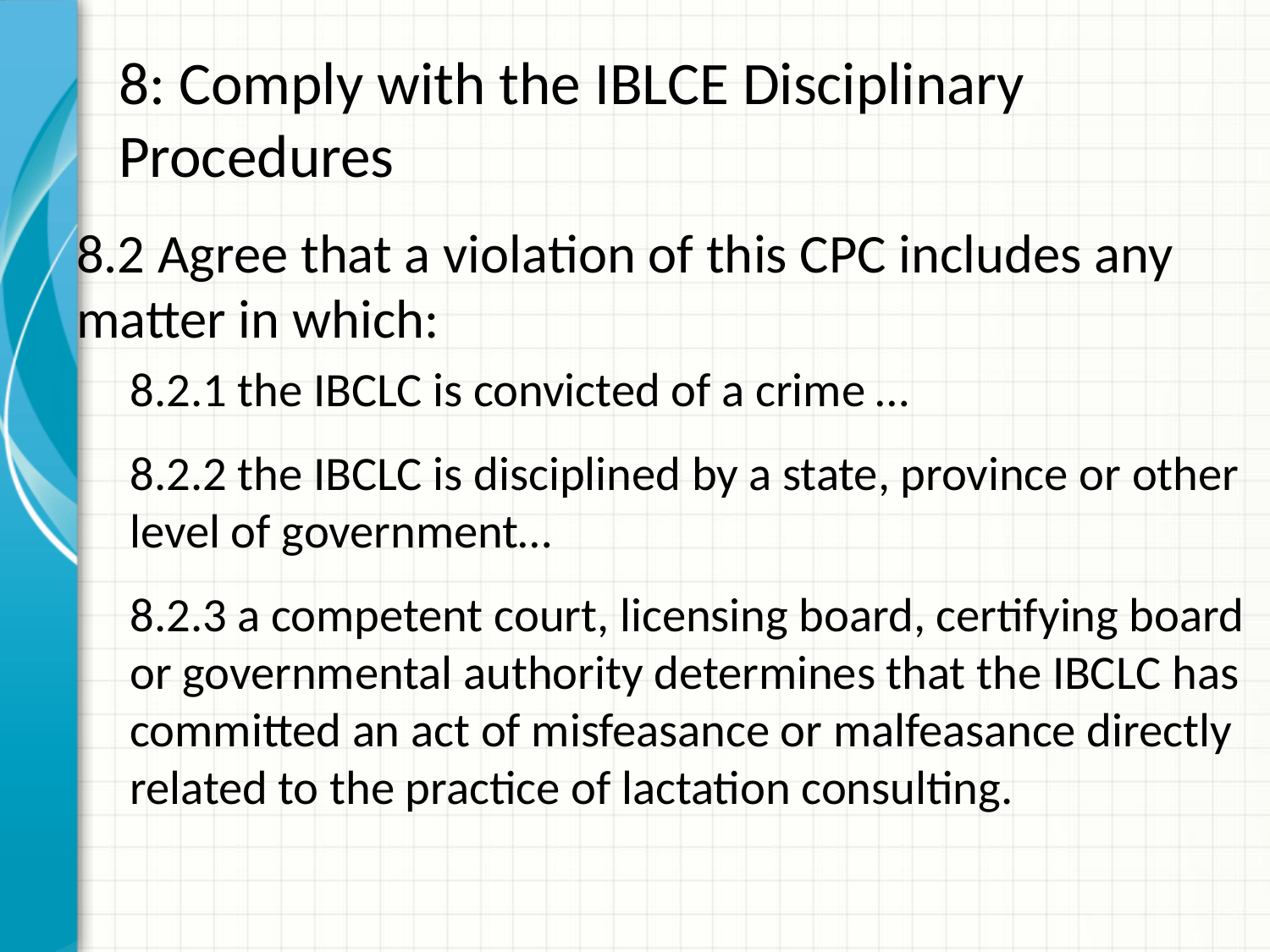

# 8: Comply with the IBLCE Disciplinary Procedures
8.2 Agree that a violation of this CPC includes any matter in which:
8.2.1 the IBCLC is convicted of a crime …
8.2.2 the IBCLC is disciplined by a state, province or other level of government…
8.2.3 a competent court, licensing board, certifying board or governmental authority determines that the IBCLC has committed an act of misfeasance or malfeasance directly related to the practice of lactation consulting.